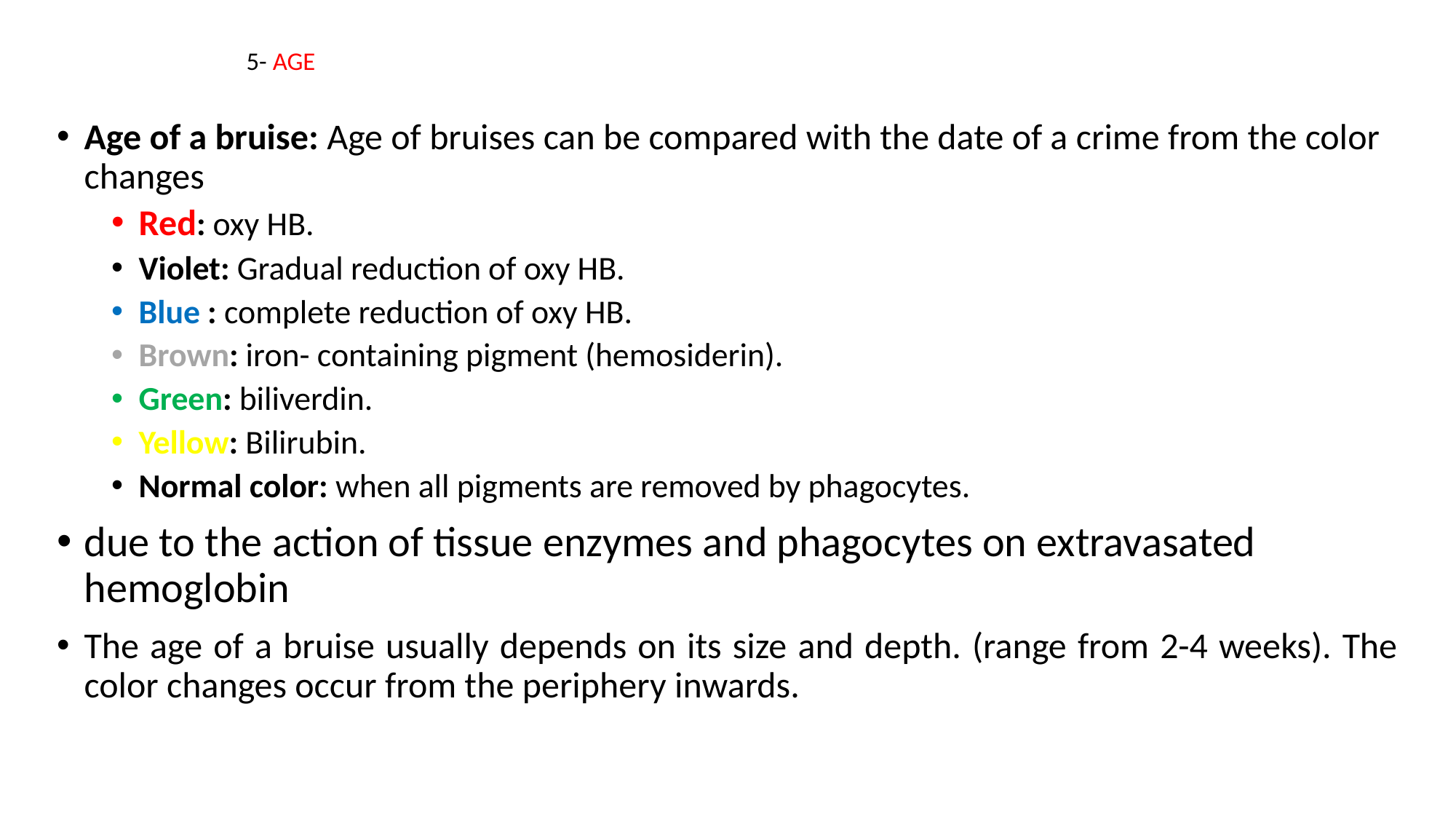

# 5- AGE
Age of a bruise: Age of bruises can be compared with the date of a crime from the color changes
Red: oxy HB.
Violet: Gradual reduction of oxy HB.
Blue : complete reduction of oxy HB.
Brown: iron- containing pigment (hemosiderin).
Green: biliverdin.
Yellow: Bilirubin.
Normal color: when all pigments are removed by phagocytes.
due to the action of tissue enzymes and phagocytes on extravasated hemoglobin
The age of a bruise usually depends on its size and depth. (range from 2-4 weeks). The color changes occur from the periphery inwards.